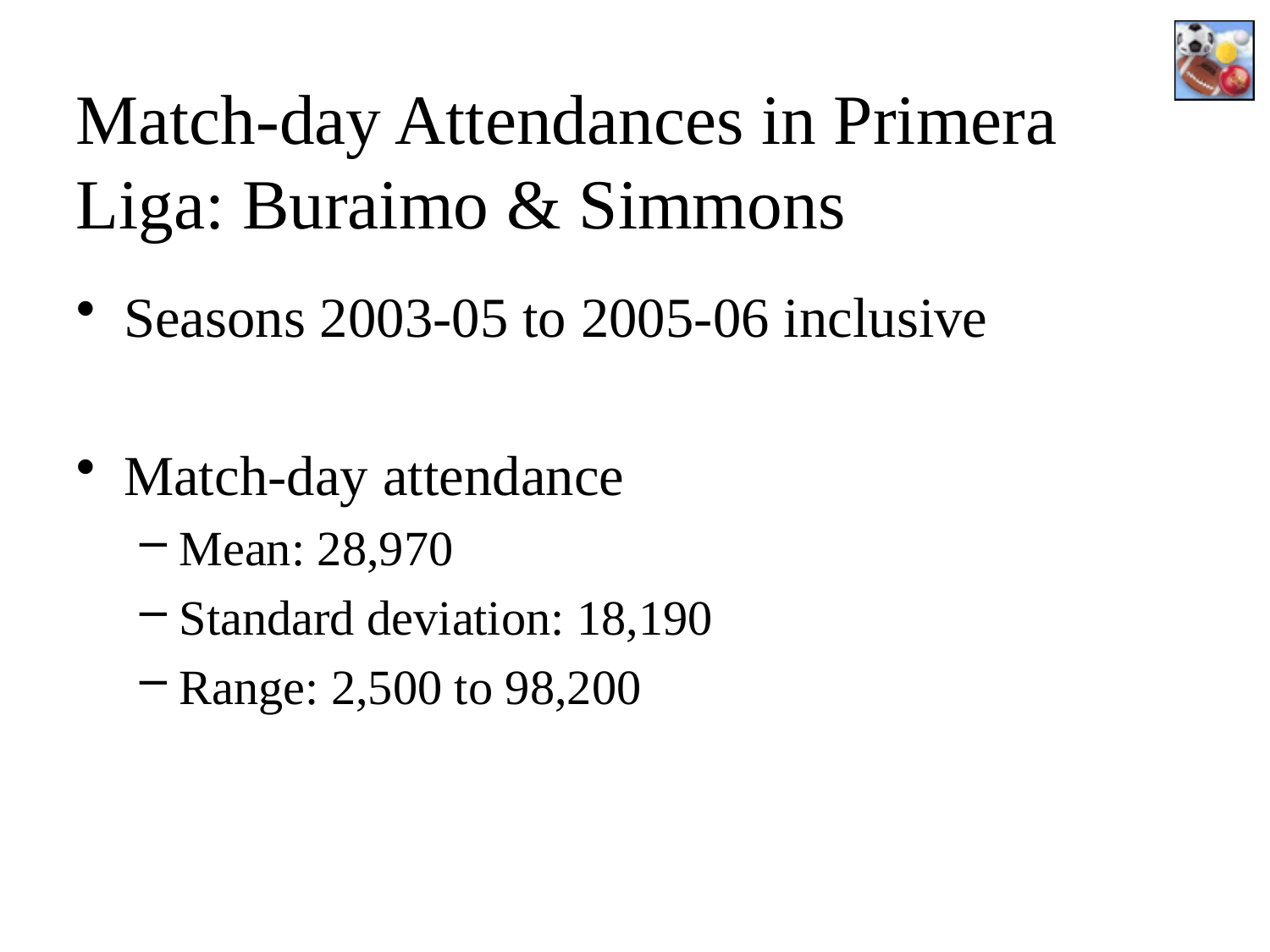

Match-day Attendances in Primera Liga: Buraimo & Simmons
Seasons 2003-05 to 2005-06 inclusive

Match-day attendance
Mean: 28,970
Standard deviation: 18,190
Range: 2,500 to 98,200